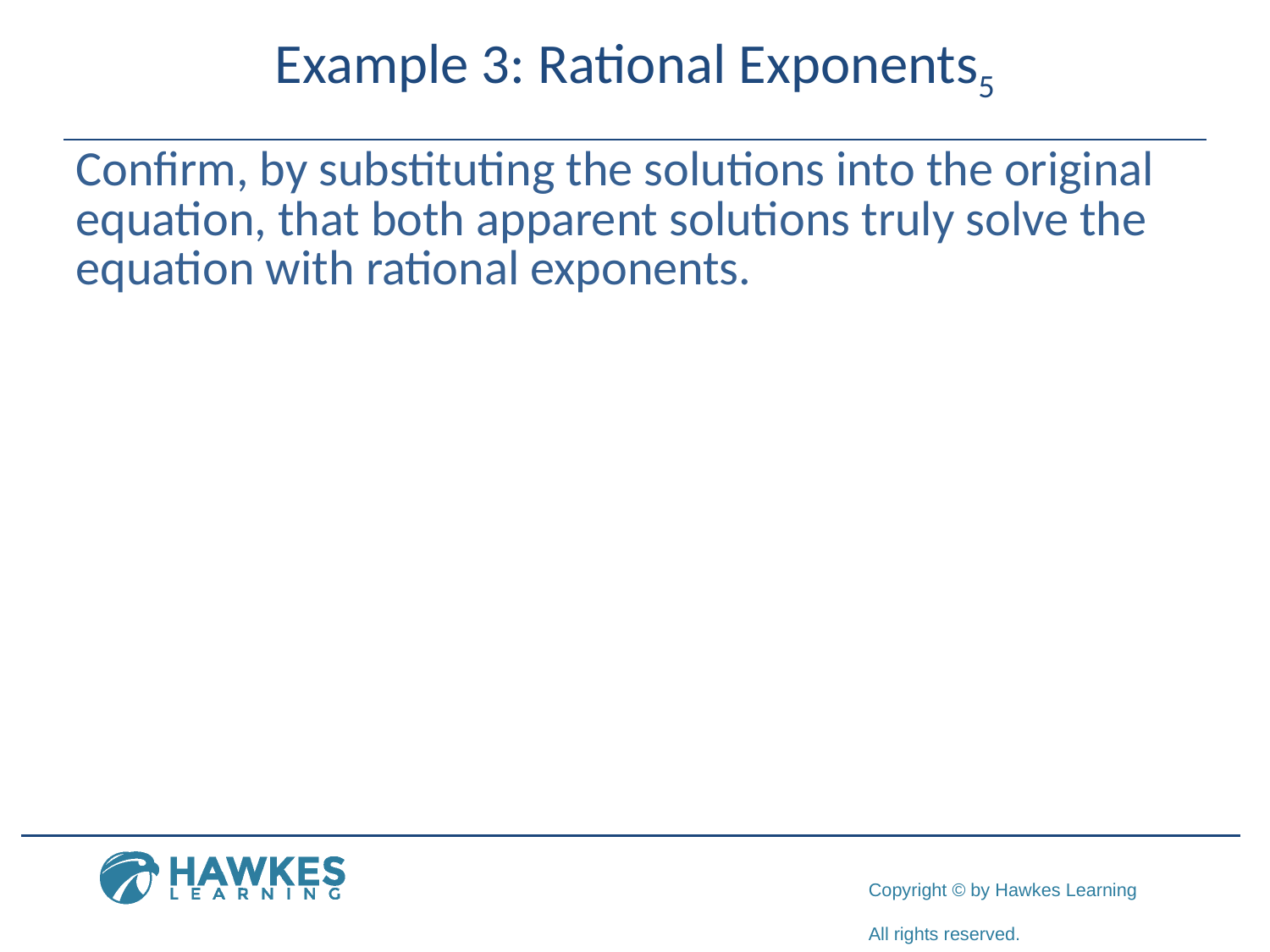

# Example 3: Rational Exponents5
​Confirm, by substituting the solutions into the original equation, that both apparent solutions truly solve the equation with rational exponents.